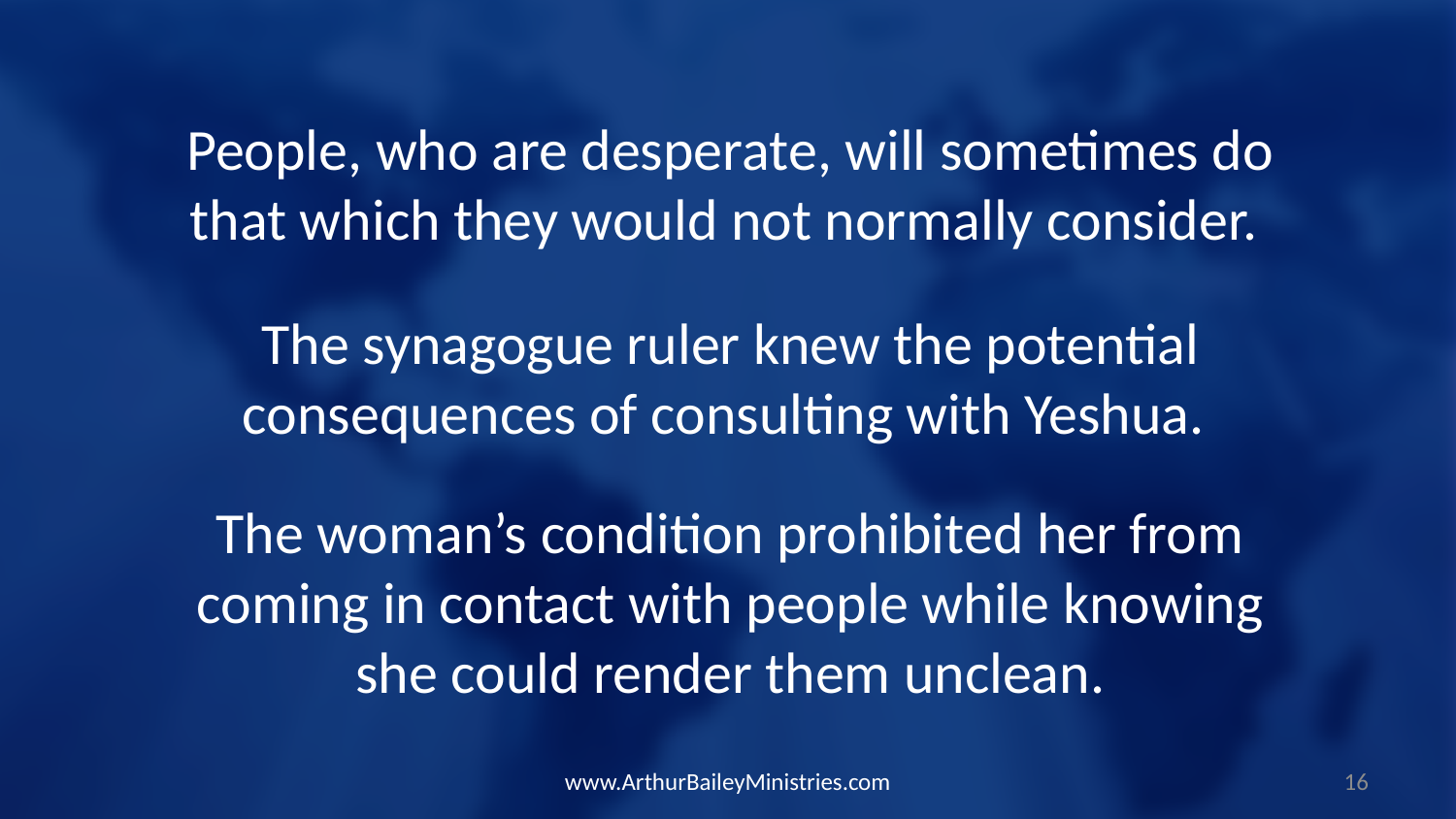

People, who are desperate, will sometimes do that which they would not normally consider.

The synagogue ruler knew the potential consequences of consulting with Yeshua.

The woman’s condition prohibited her from coming in contact with people while knowing she could render them unclean.
www.ArthurBaileyMinistries.com
16